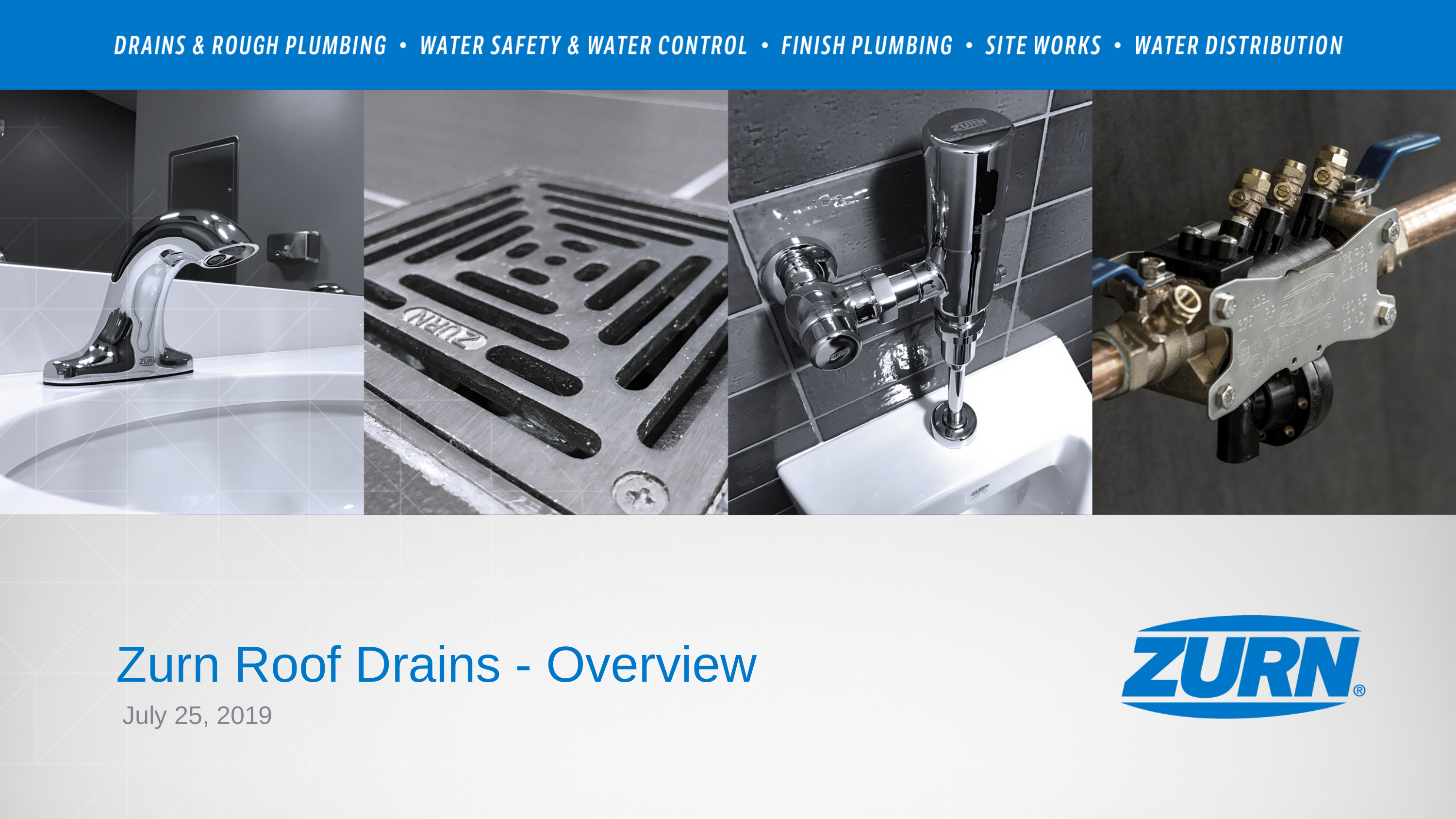

Zurn Roof Drains - Overview
July 25, 2019